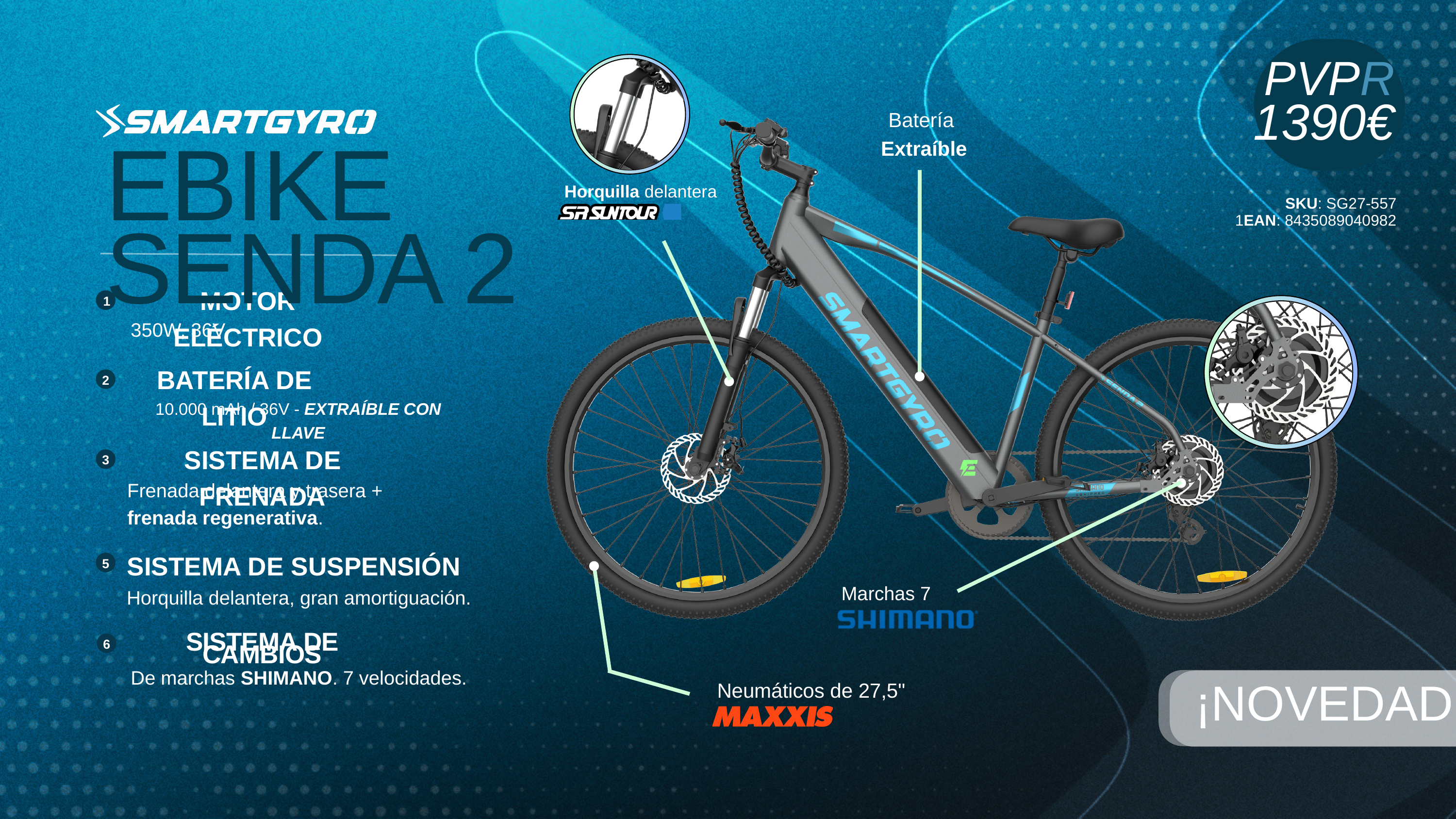

PVPR

Batería
Extraíble
1390€
EBIKE SENDA 2

Horquilla delantera

SKU: SG27-557
1EAN: 8435089040982

MOTOR ELÉCTRICO
1

350W, 36V
BATERÍA DE LITIO
2

10.000 mAh / 36V - EXTRAÍBLE CON LLAVE
SISTEMA DE FRENADA
3

Frenada delantera y trasera + frenada regenerativa.

SISTEMA DE SUSPENSIÓN
5

Marchas 7
Horquilla delantera, gran amortiguación.

6

SISTEMA DE CAMBIOS
De marchas SHIMANO. 7 velocidades.

Neumáticos de 27,5"
¡NOVEDAD!